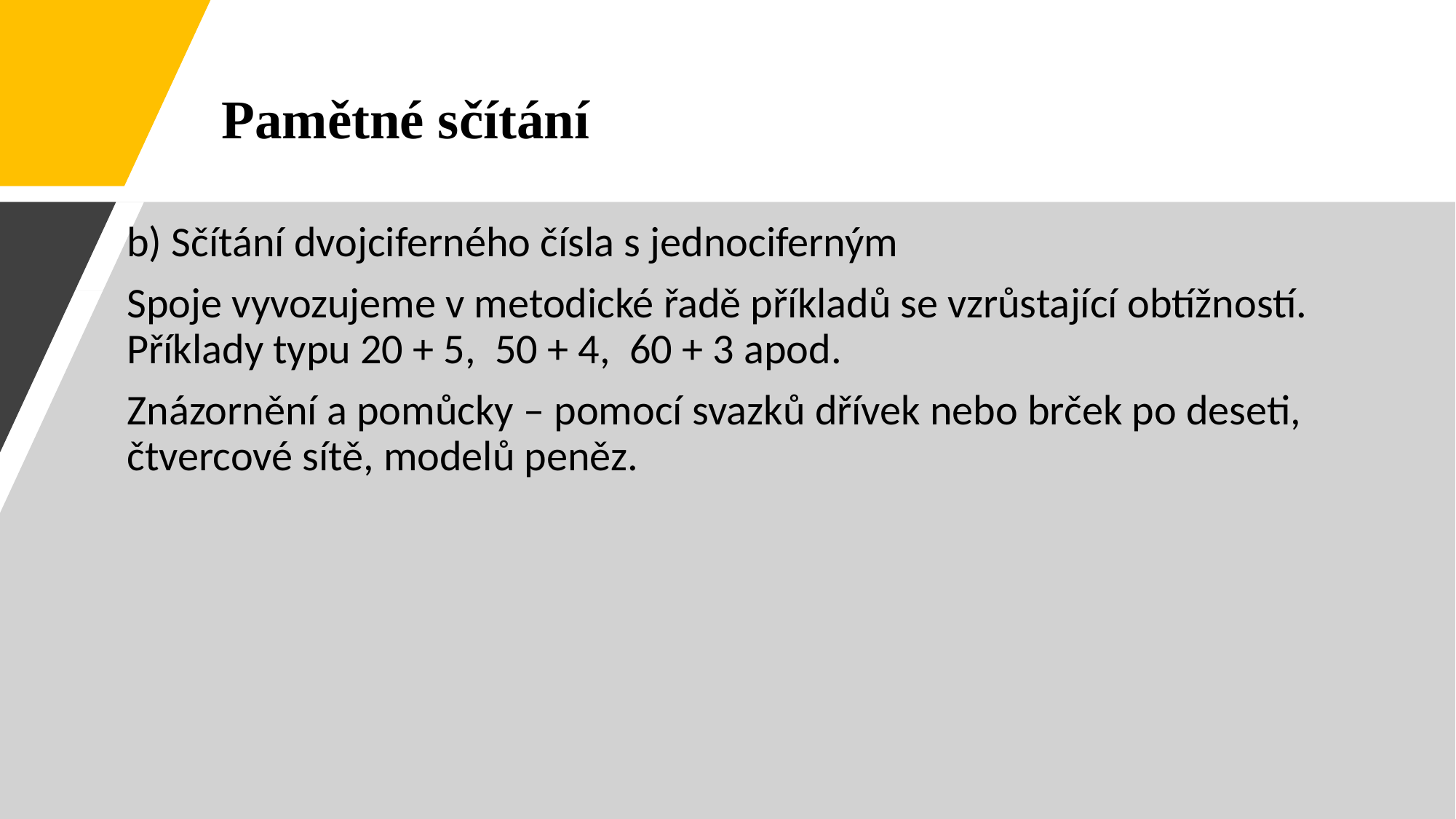

Pamětné sčítání

b) Sčítání dvojciferného čísla s jednociferným
Spoje vyvozujeme v metodické řadě příkladů se vzrůstající obtížností. Příklady typu 20 + 5,  50 + 4,  60 + 3 apod.
Znázornění a pomůcky – pomocí svazků dřívek nebo brček po deseti, čtvercové sítě, modelů peněz.